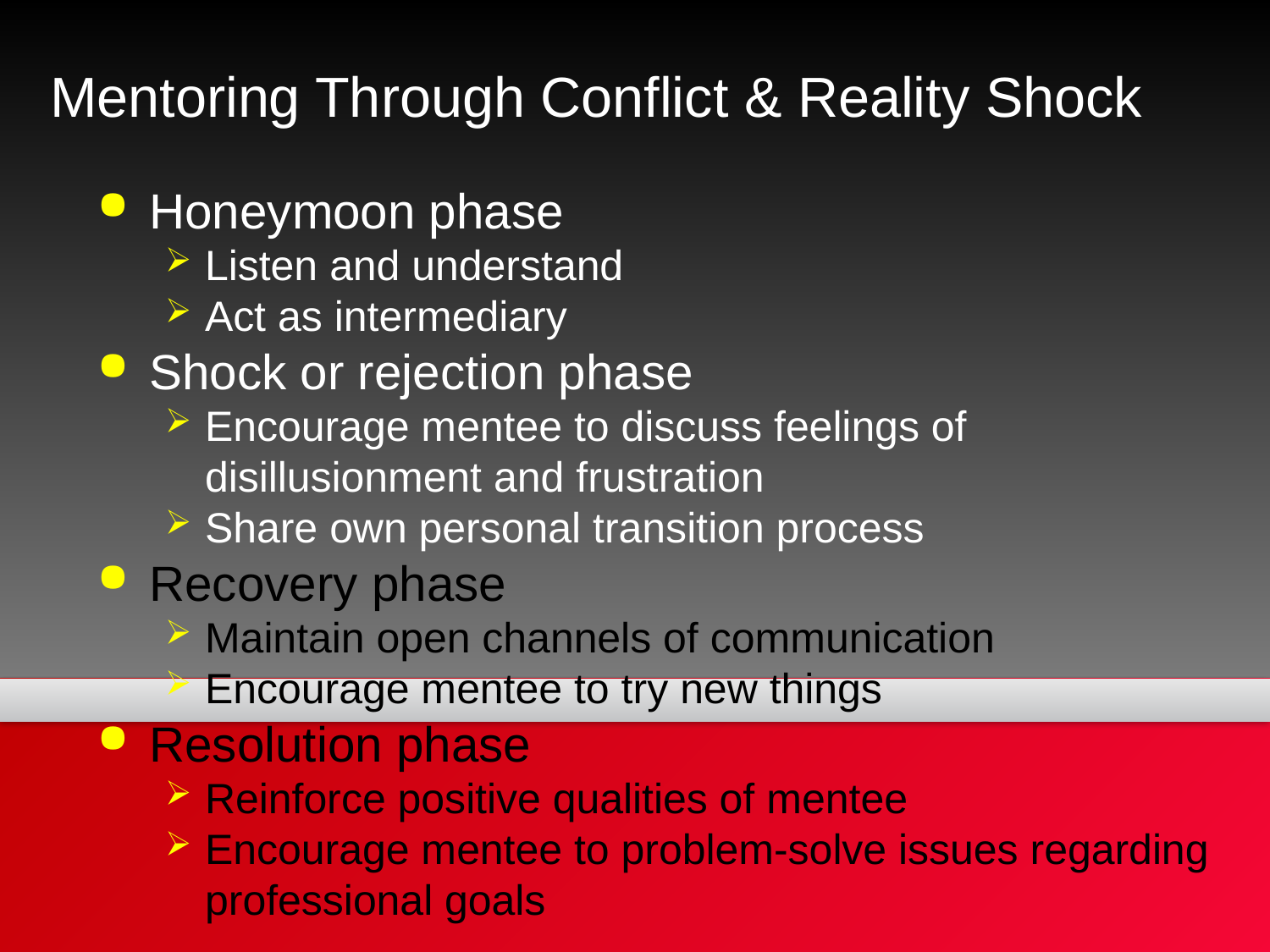

Mentoring Through Conflict & Reality Shock
Honeymoon phase
Listen and understand
Act as intermediary
Shock or rejection phase
Encourage mentee to discuss feelings of disillusionment and frustration
Share own personal transition process
Recovery phase
Maintain open channels of communication
Encourage mentee to try new things
Resolution phase
Reinforce positive qualities of mentee
Encourage mentee to problem-solve issues regarding professional goals